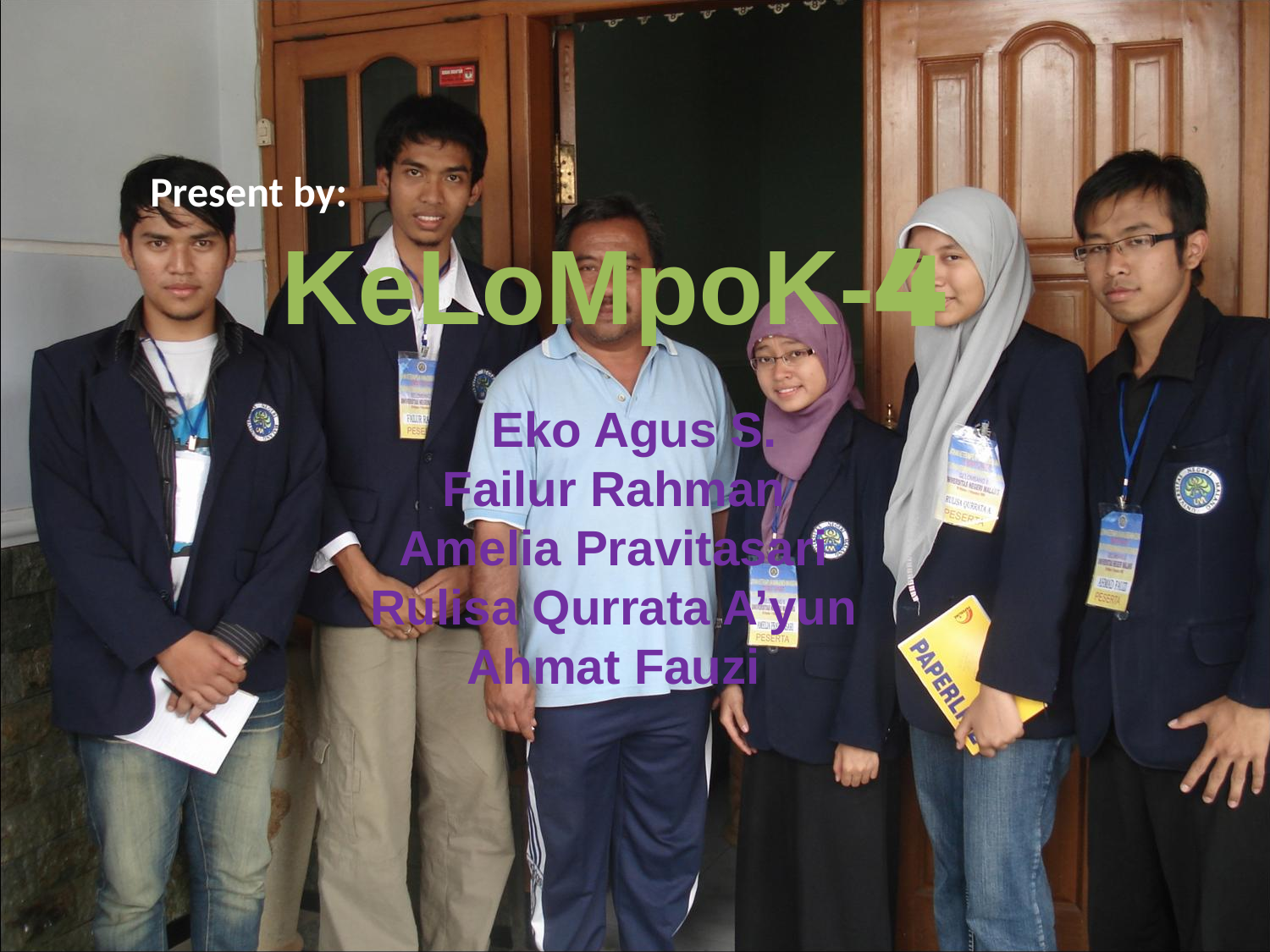

Present by:
# KeLoMpoK-4
   Eko Agus S.
Failur Rahman
Amelia Pravitasari
Rulisa Qurrata A’yun
Ahmat Fauzi